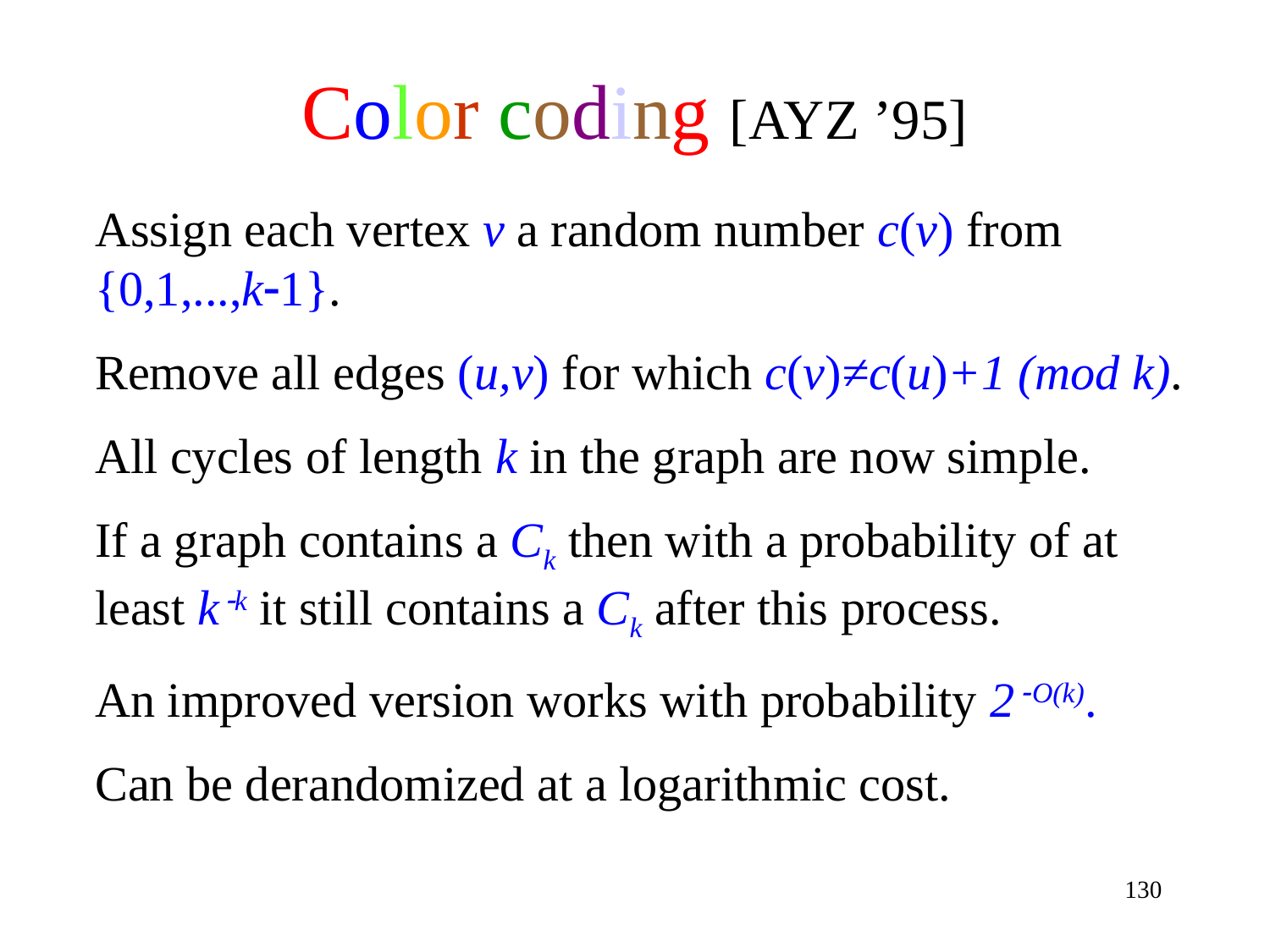

# Color coding [AYZ ’95]
Assign each vertex v a random number c(v) from {0,1,...,k−1}.
Remove all edges (u,v) for which c(v)≠c(u)+1 (mod k).
All cycles of length k in the graph are now simple.
If a graph contains a Ck then with a probability of at least k −k it still contains a Ck after this process.
An improved version works with probability 2 − O(k).
Can be derandomized at a logarithmic cost.
130